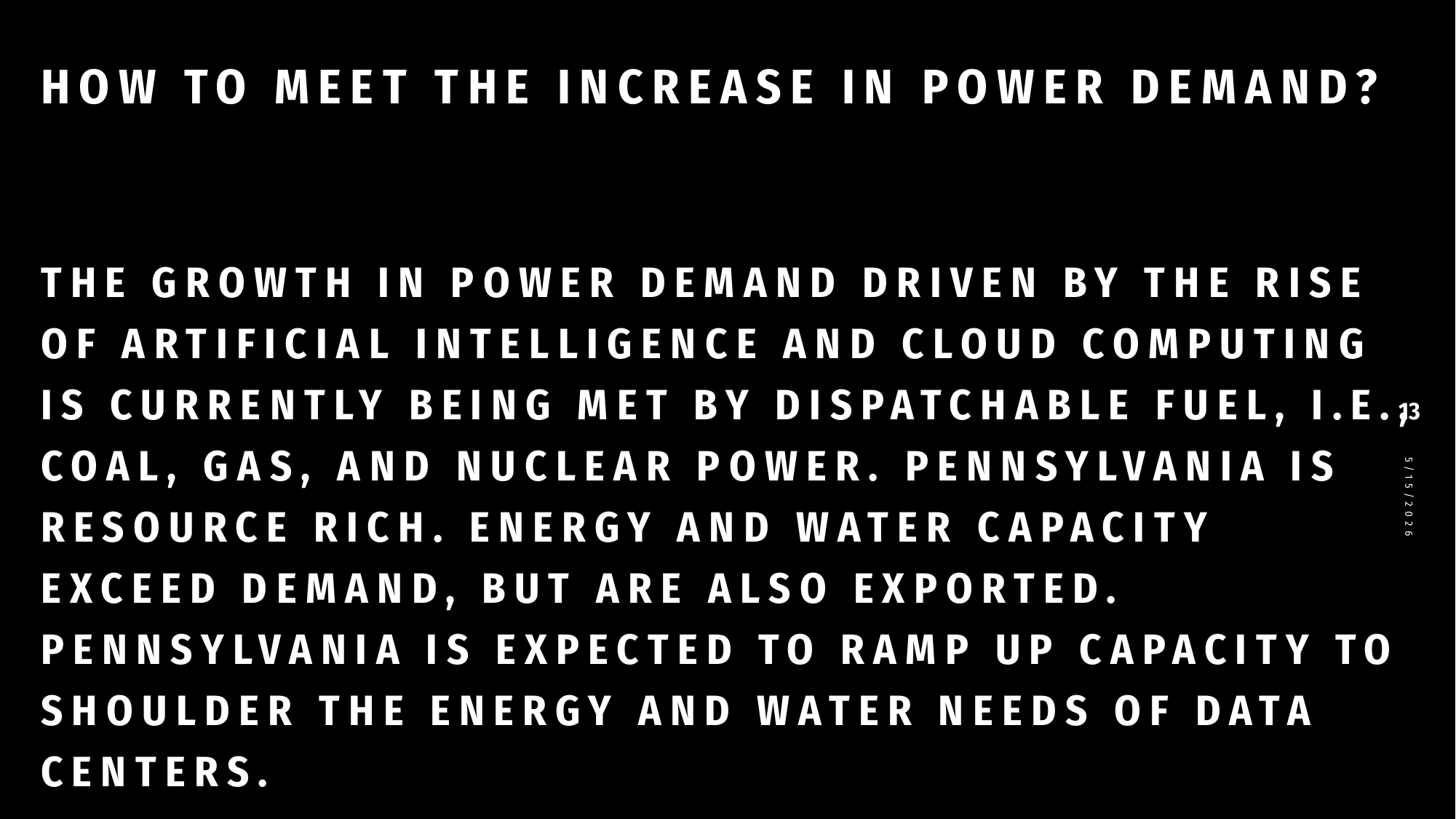

13
5/15/2026
# How to Meet the INcrease in Power Demand?

The growth in power demand driven by the rise of artificial intelligence and cloud computing is currently being met by dispatchable fuel, i.e., coal, gas, and nuclear power. Pennsylvania is resource rich. Energy and water capacity exceed demand, but are Also Exported. Pennsylvania is expected to ramp up capacity to shoulder the energy and water needs of data centers.